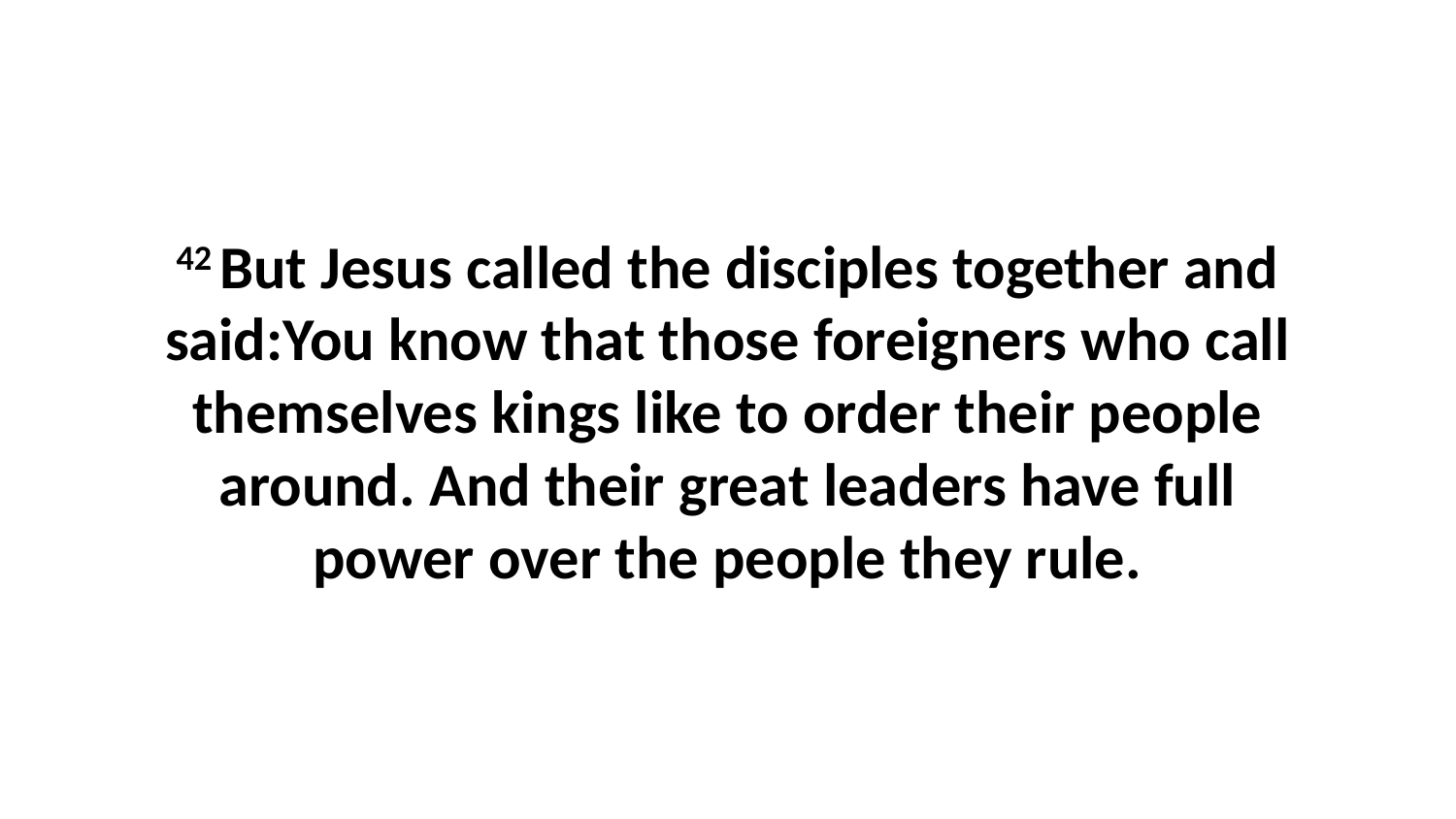

42 But Jesus called the disciples together and said:You know that those foreigners who call themselves kings like to order their people around. And their great leaders have full power over the people they rule.